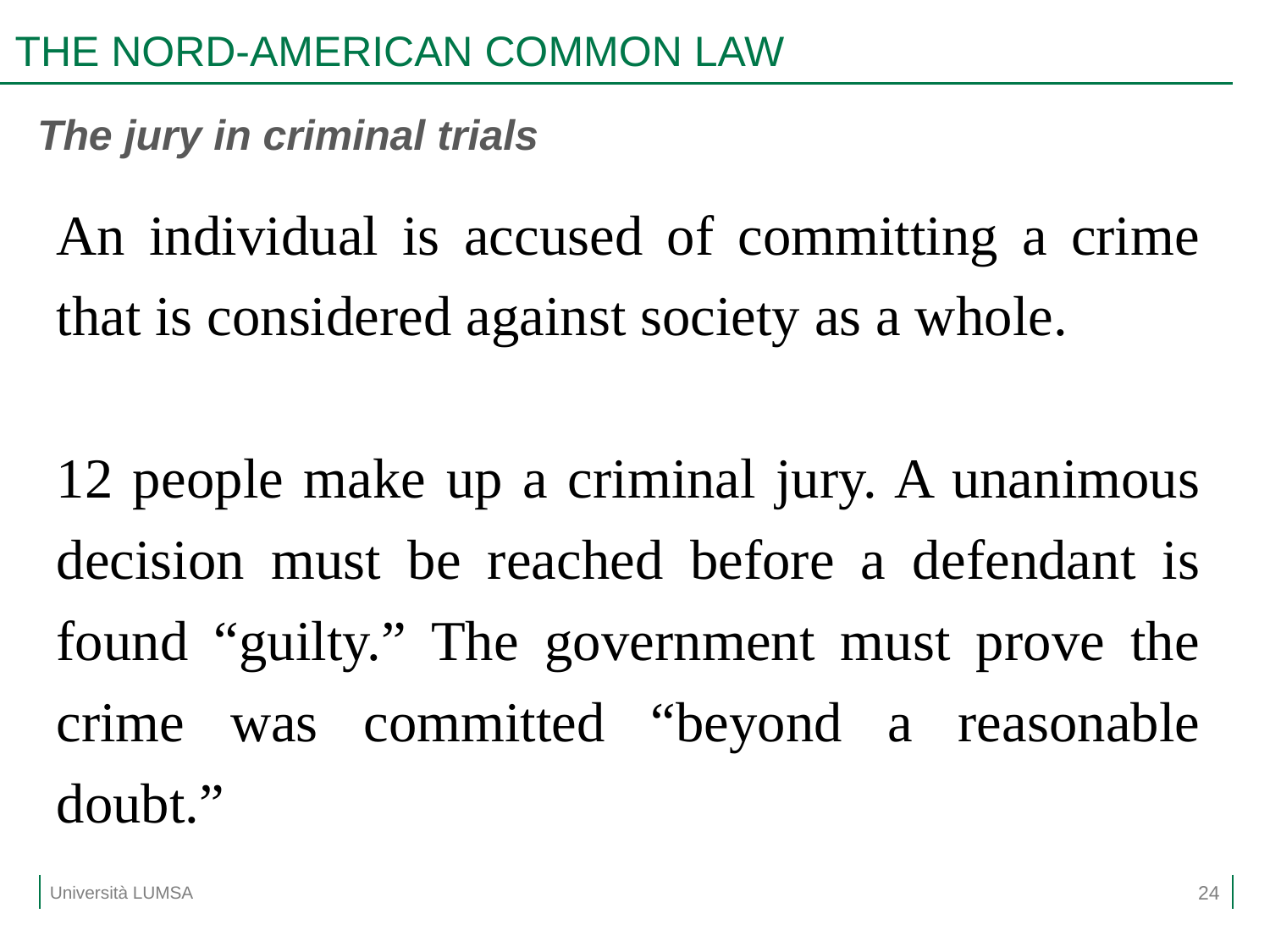

# THE NORD-AMERICAN COMMON LAW
The jury in criminal trials
An individual is accused of committing a crime that is considered against society as a whole.

12 people make up a criminal jury. A unanimous decision must be reached before a defendant is found “guilty.” The government must prove the crime was committed “beyond a reasonable doubt.”

24